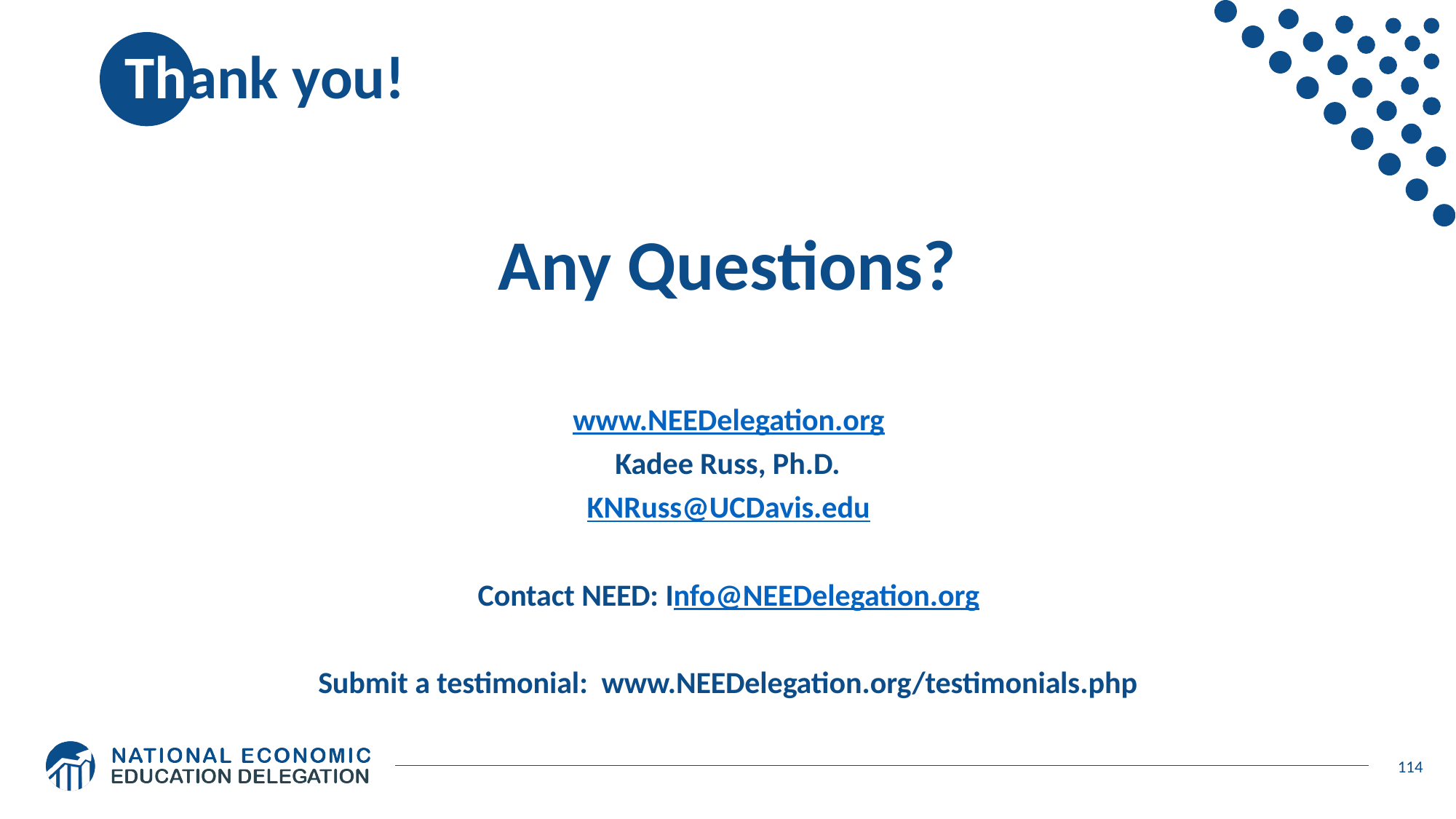

# Thank you!

Any Questions?

www.NEEDelegation.org
Kadee Russ, Ph.D.
KNRuss@UCDavis.edu

Contact NEED: Info@NEEDelegation.org

Submit a testimonial:  www.NEEDelegation.org/testimonials.php

114